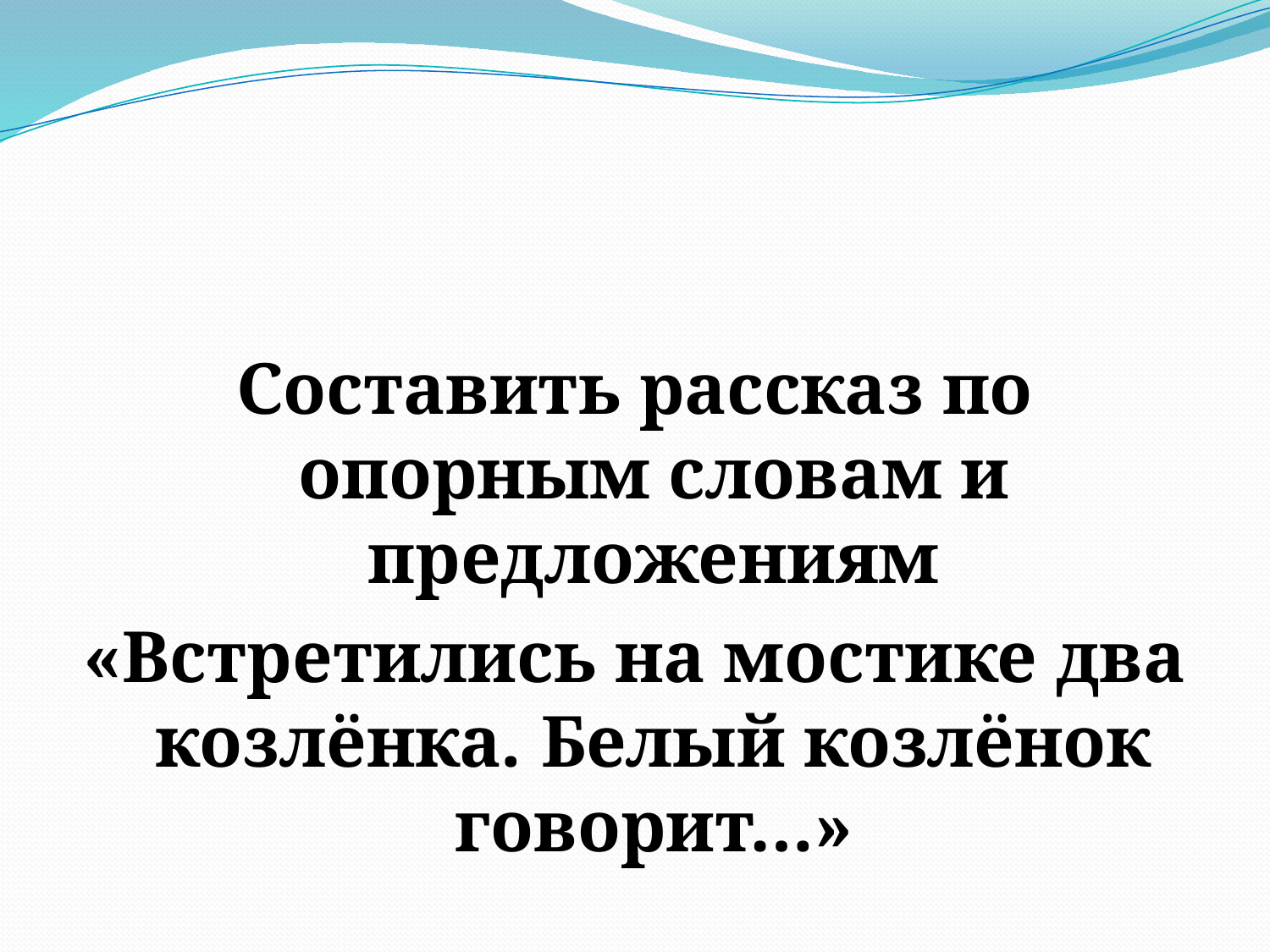

#

Составить рассказ по опорным словам и предложениям
«Встретились на мостике два козлёнка. Белый козлёнок говорит…»